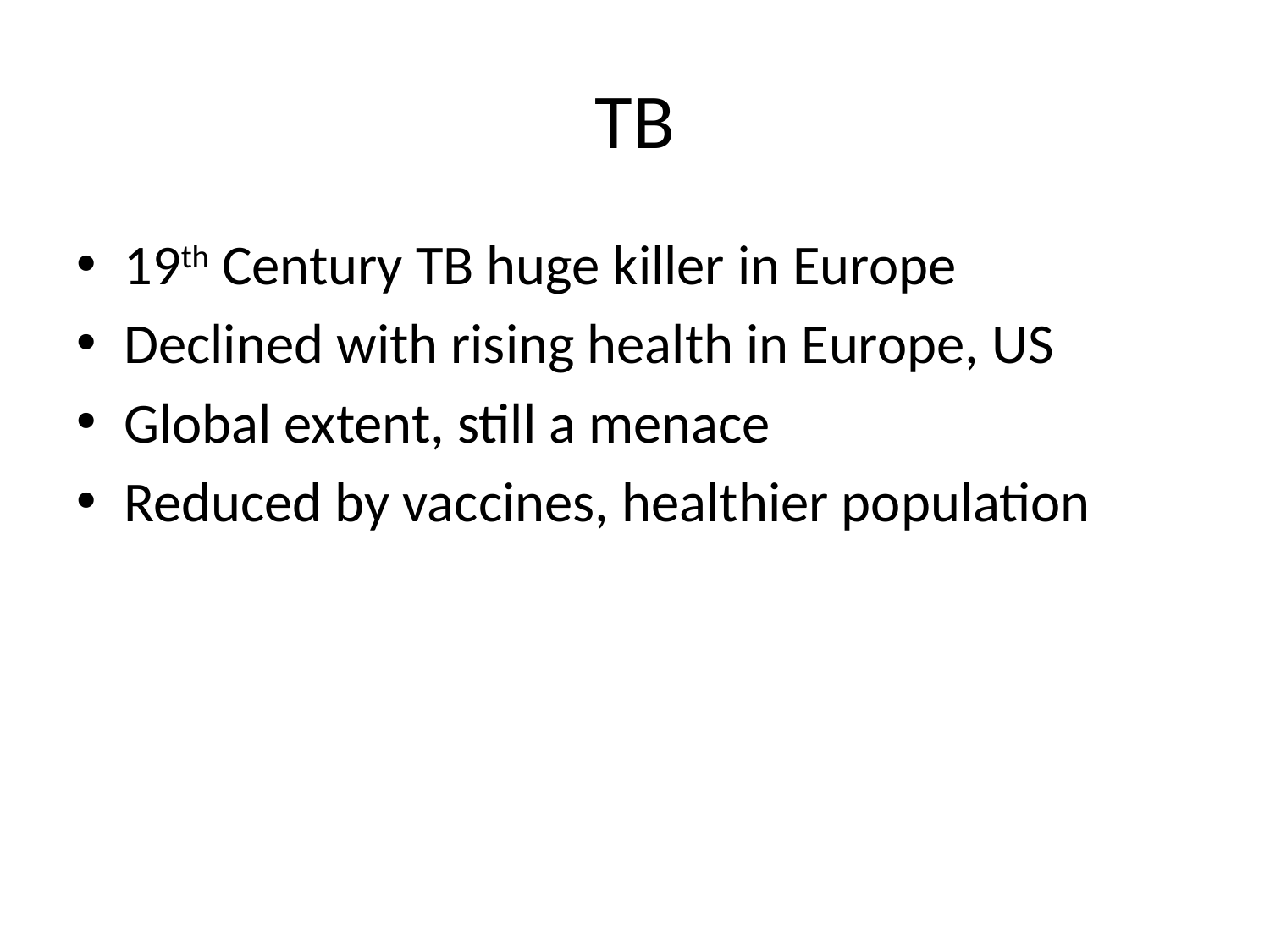

# TB
19th Century TB huge killer in Europe
Declined with rising health in Europe, US
Global extent, still a menace
Reduced by vaccines, healthier population